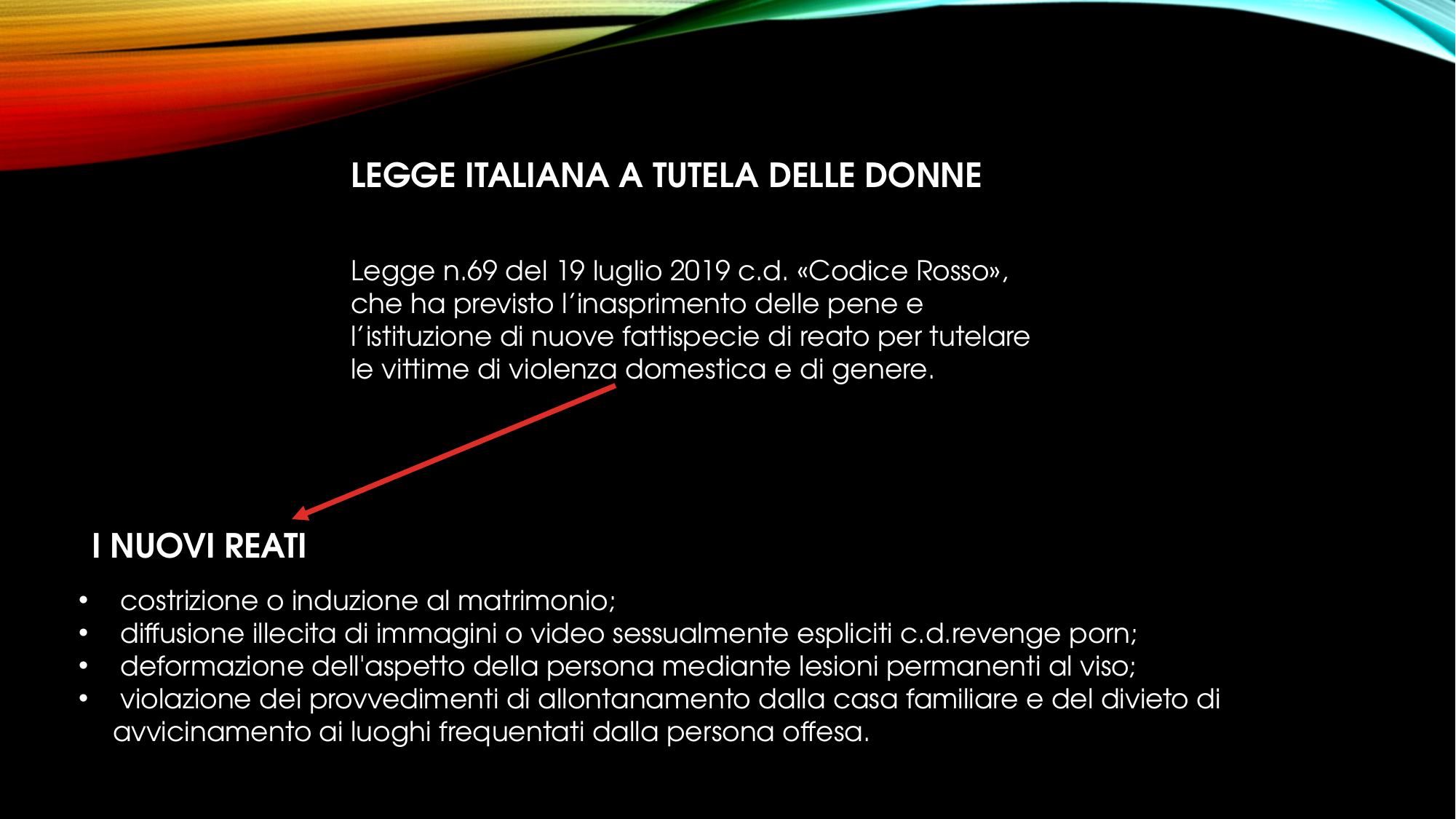

LEGGE ITALIANA A TUTELA DELLE DONNE
Legge n.69 del 19 luglio 2019 c.d. «Codice Rosso», che ha previsto l’inasprimento delle pene e l’istituzione di nuove fattispecie di reato per tutelare le vittime di violenza domestica e di genere.

I NUOVI REATI

 costrizione o induzione al matrimonio;
 diffusione illecita di immagini o video sessualmente espliciti c.d.revenge porn;
 deformazione dell'aspetto della persona mediante lesioni permanenti al viso;
 violazione dei provvedimenti di allontanamento dalla casa familiare e del divieto di avvicinamento ai luoghi frequentati dalla persona offesa.